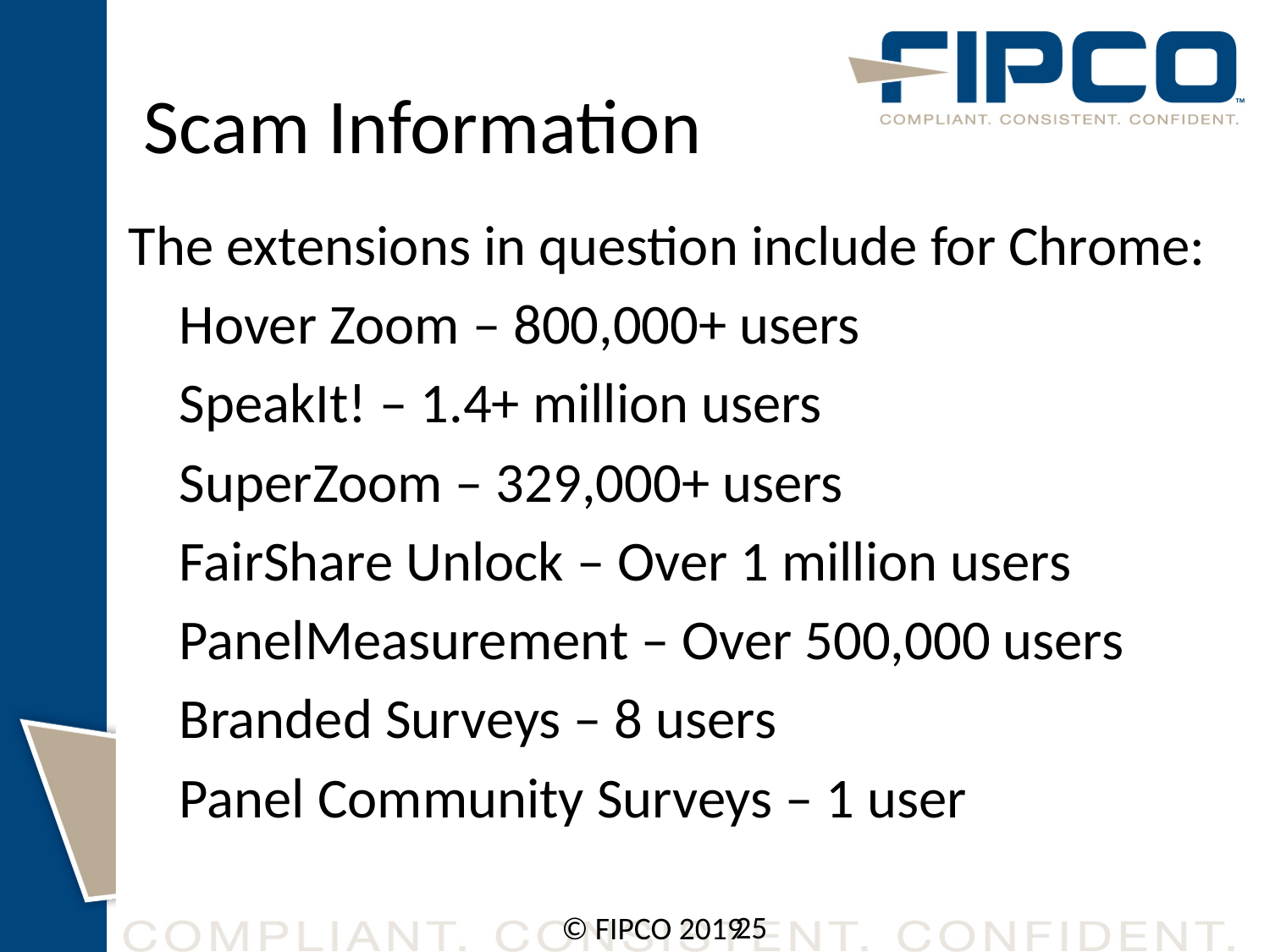

# Scam Information
The extensions in question include for Chrome:
    Hover Zoom – 800,000+ users
    SpeakIt! – 1.4+ million users
    SuperZoom – 329,000+ users
    FairShare Unlock – Over 1 million users
    PanelMeasurement – Over 500,000 users
    Branded Surveys – 8 users
    Panel Community Surveys – 1 user